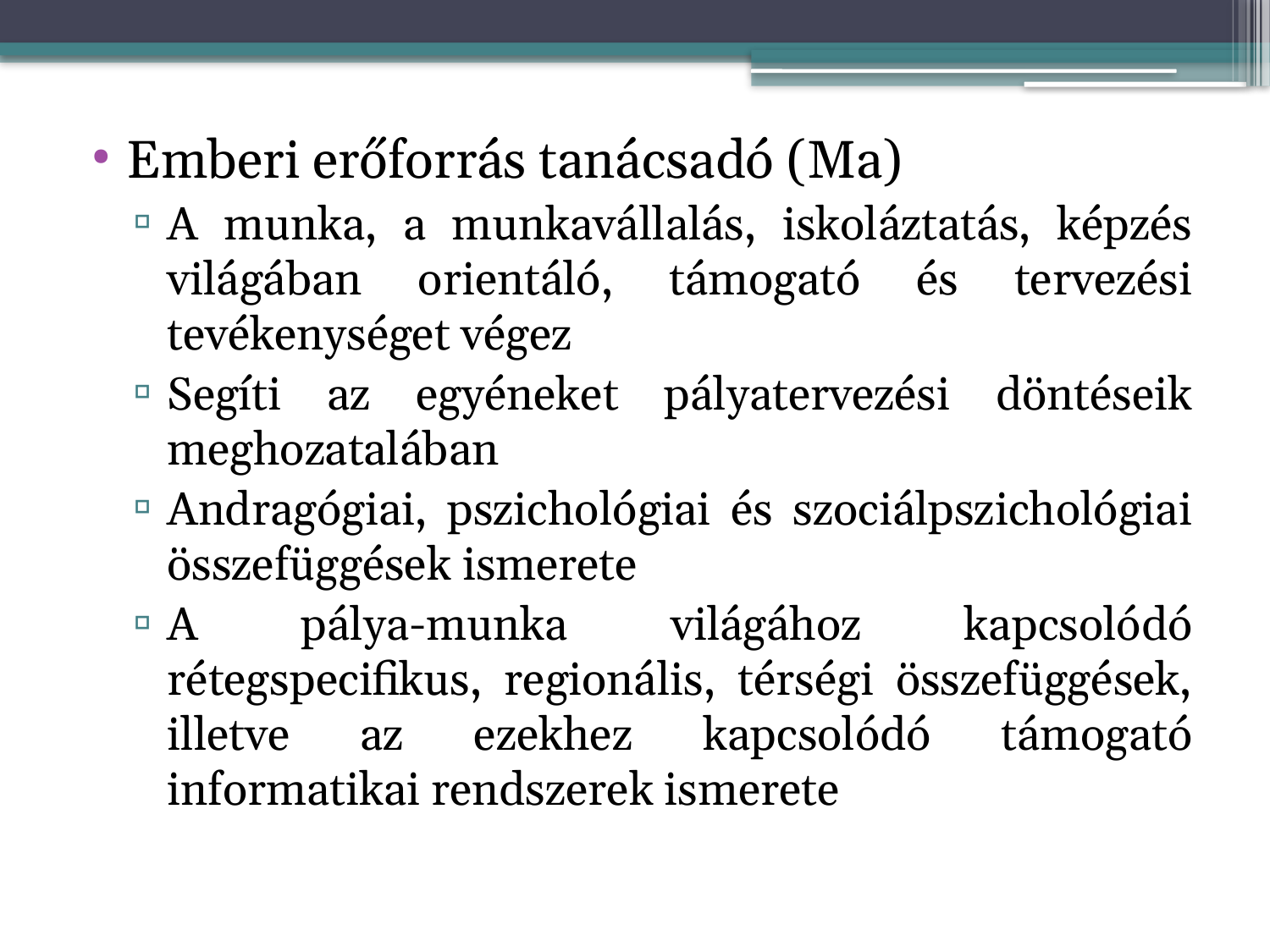

Emberi erőforrás tanácsadó (Ma)
A munka, a munkavállalás, iskoláztatás, képzés világában orientáló, támogató és tervezési tevékenységet végez
Segíti az egyéneket pályatervezési döntéseik meghozatalában
Andragógiai, pszichológiai és szociálpszichológiai összefüggések ismerete
A pálya-munka világához kapcsolódó rétegspecifikus, regionális, térségi összefüggések, illetve az ezekhez kapcsolódó támogató informatikai rendszerek ismerete